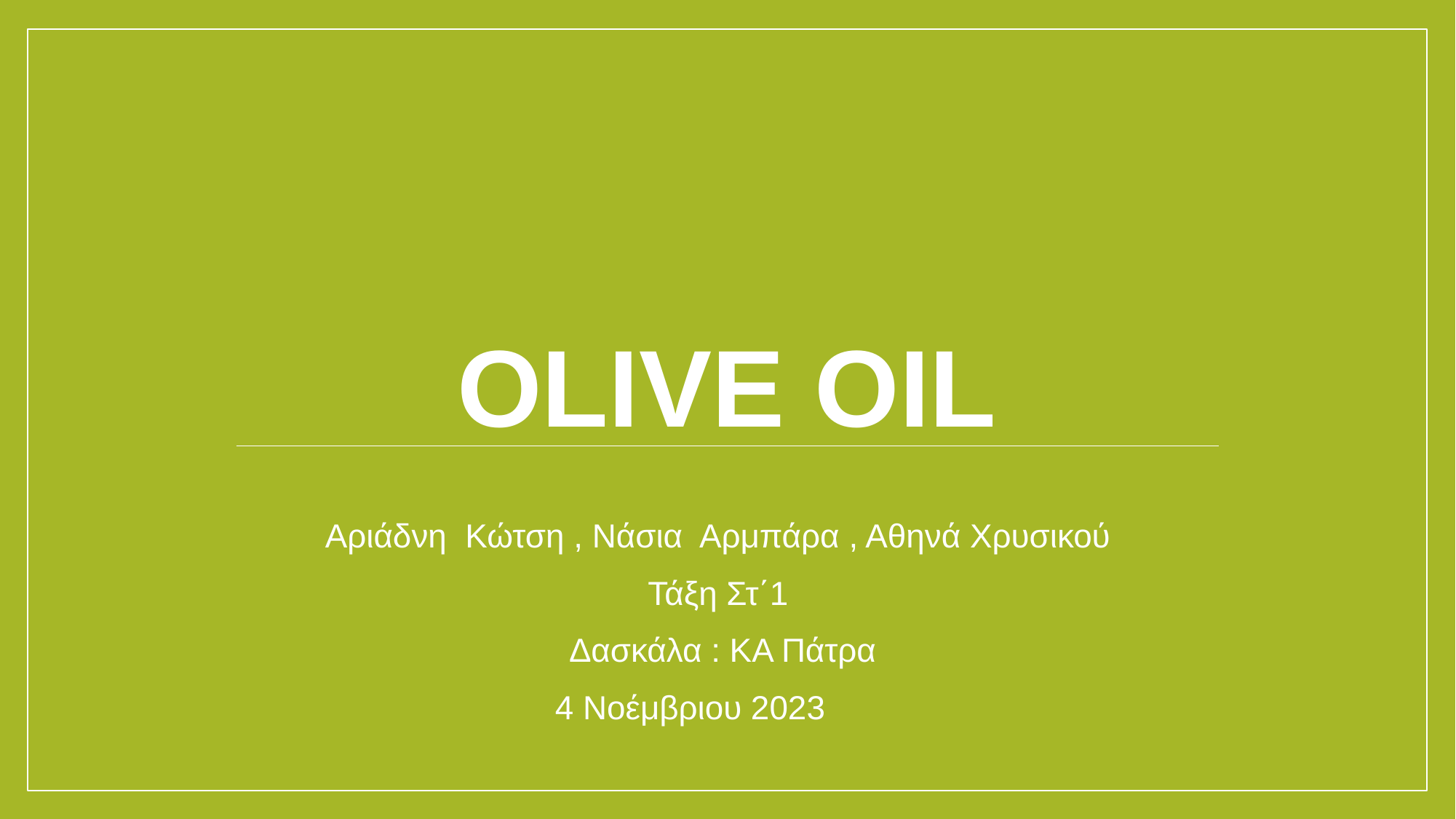

# Olive oil
Αριάδνη  Κώτση , Νάσια  Αρμπάρα , Αθηνά Χρυσικού
Τάξη Στ΄1
Δασκάλα : ΚΑ Πάτρα
4 Νοέμβριου 2023